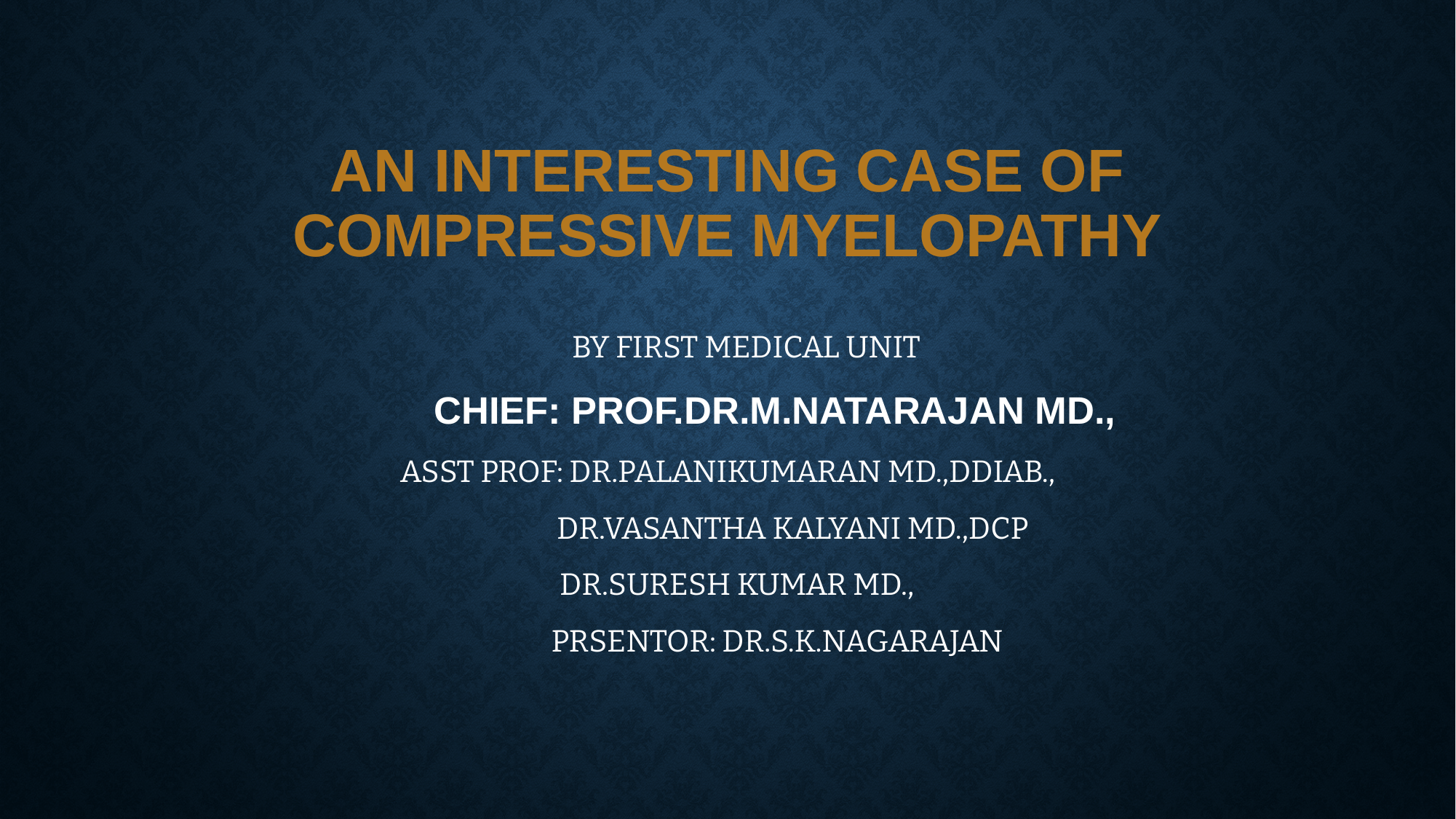

# An interesting case of compressive myelopathy
      BY FIRST MEDICAL UNIT
         CHIEF: PROF.DR.M.NATARAJAN MD.,
ASST PROF: DR.PALANIKUMARAN MD.,DDIAB.,
                     DR.VASANTHA KALYANI MD.,DCP
   DR.SURESH KUMAR MD.,
                PRSENTOR: DR.S.K.NAGARAJAN